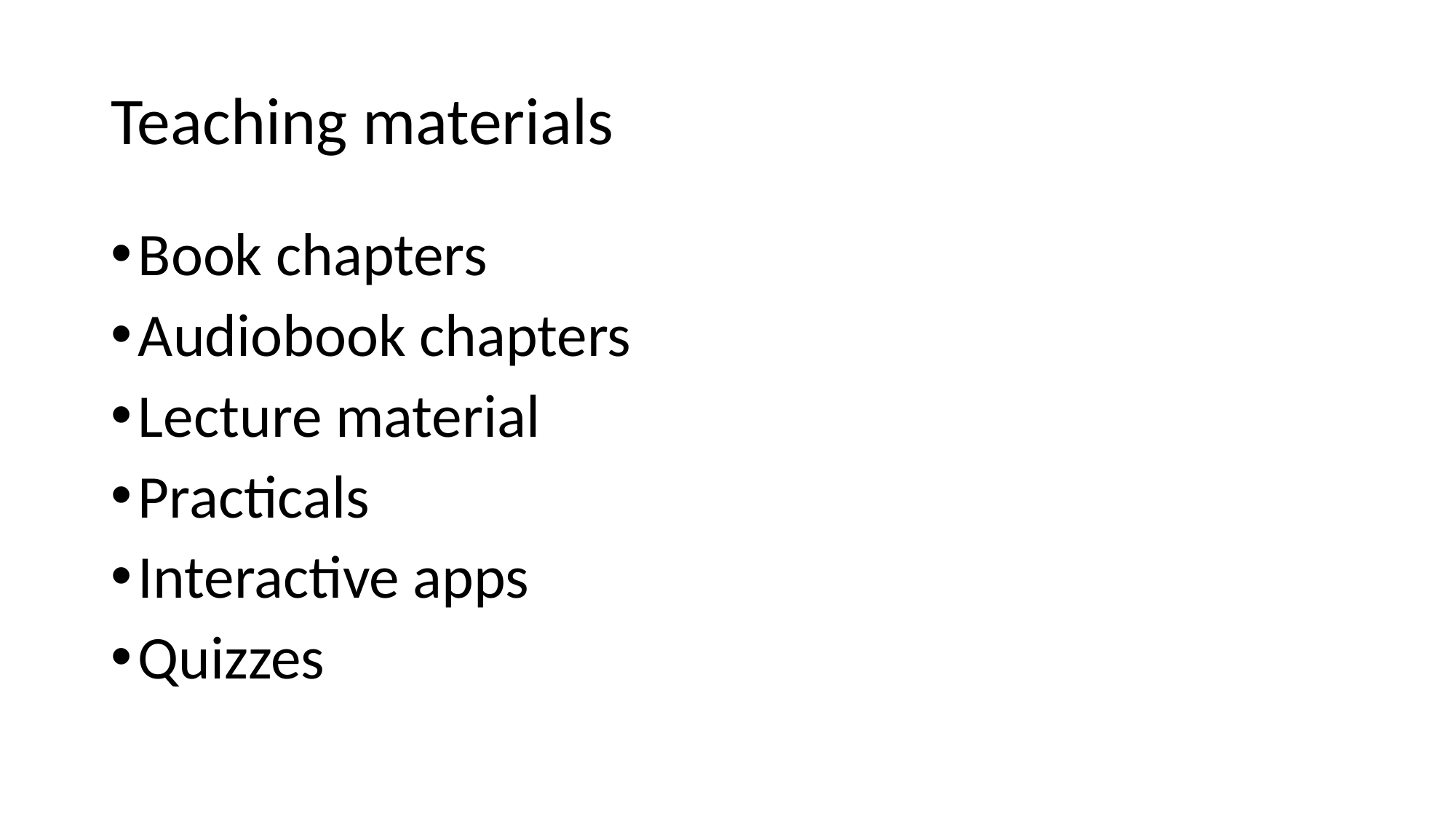

# Teaching materials
Book chapters
Audiobook chapters
Lecture material
Practicals
Interactive apps
Quizzes